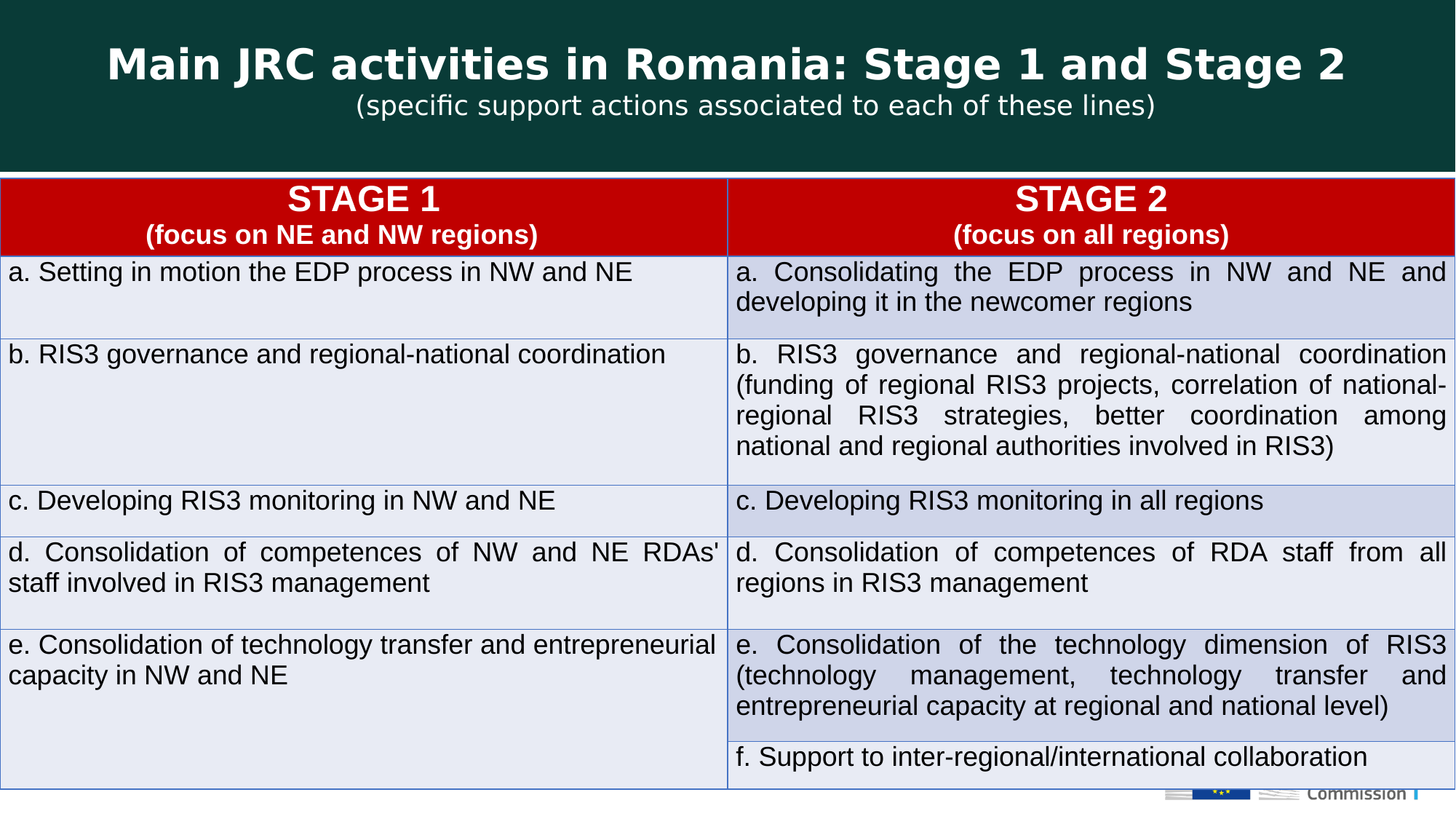

Main JRC activities in Romania: Stage 1 and Stage 2
(specific support actions associated to each of these lines)
| STAGE 1 (focus on NE and NW regions) | STAGE 2 (focus on all regions) |
| --- | --- |
| a. Setting in motion the EDP process in NW and NE | a. Consolidating the EDP process in NW and NE and developing it in the newcomer regions |
| b. RIS3 governance and regional-national coordination | b. RIS3 governance and regional-national coordination (funding of regional RIS3 projects, correlation of national-regional RIS3 strategies, better coordination among national and regional authorities involved in RIS3) |
| c. Developing RIS3 monitoring in NW and NE | c. Developing RIS3 monitoring in all regions |
| d. Consolidation of competences of NW and NE RDAs' staff involved in RIS3 management | d. Consolidation of competences of RDA staff from all regions in RIS3 management |
| e. Consolidation of technology transfer and entrepreneurial capacity in NW and NE | e. Consolidation of the technology dimension of RIS3 (technology management, technology transfer and entrepreneurial capacity at regional and national level) |
|  | f. Support to inter-regional/international collaboration |